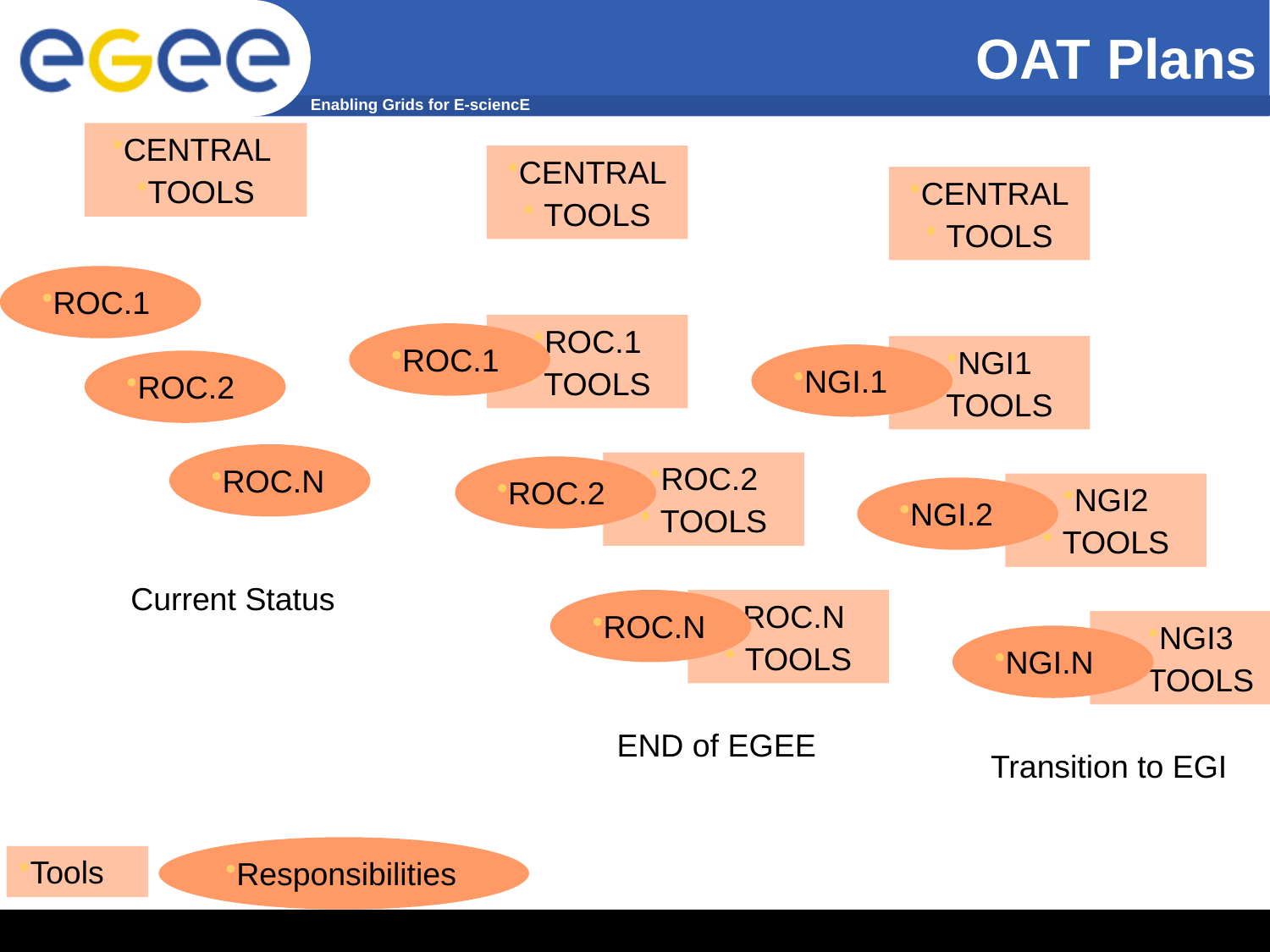

OAT Plans
CENTRAL
TOOLS
CENTRAL
 TOOLS
CENTRAL
 TOOLS
ROC.1
ROC.1
 TOOLS
ROC.1
NGI1
 TOOLS
NGI.1
ROC.2
ROC.N
ROC.2
 TOOLS
ROC.2
NGI2
 TOOLS
NGI.2
Current Status
ROC.N
ROC.N
 TOOLS
NGI3
 TOOLS
NGI.N
END of EGEE
Transition to EGI
Responsibilities
Tools